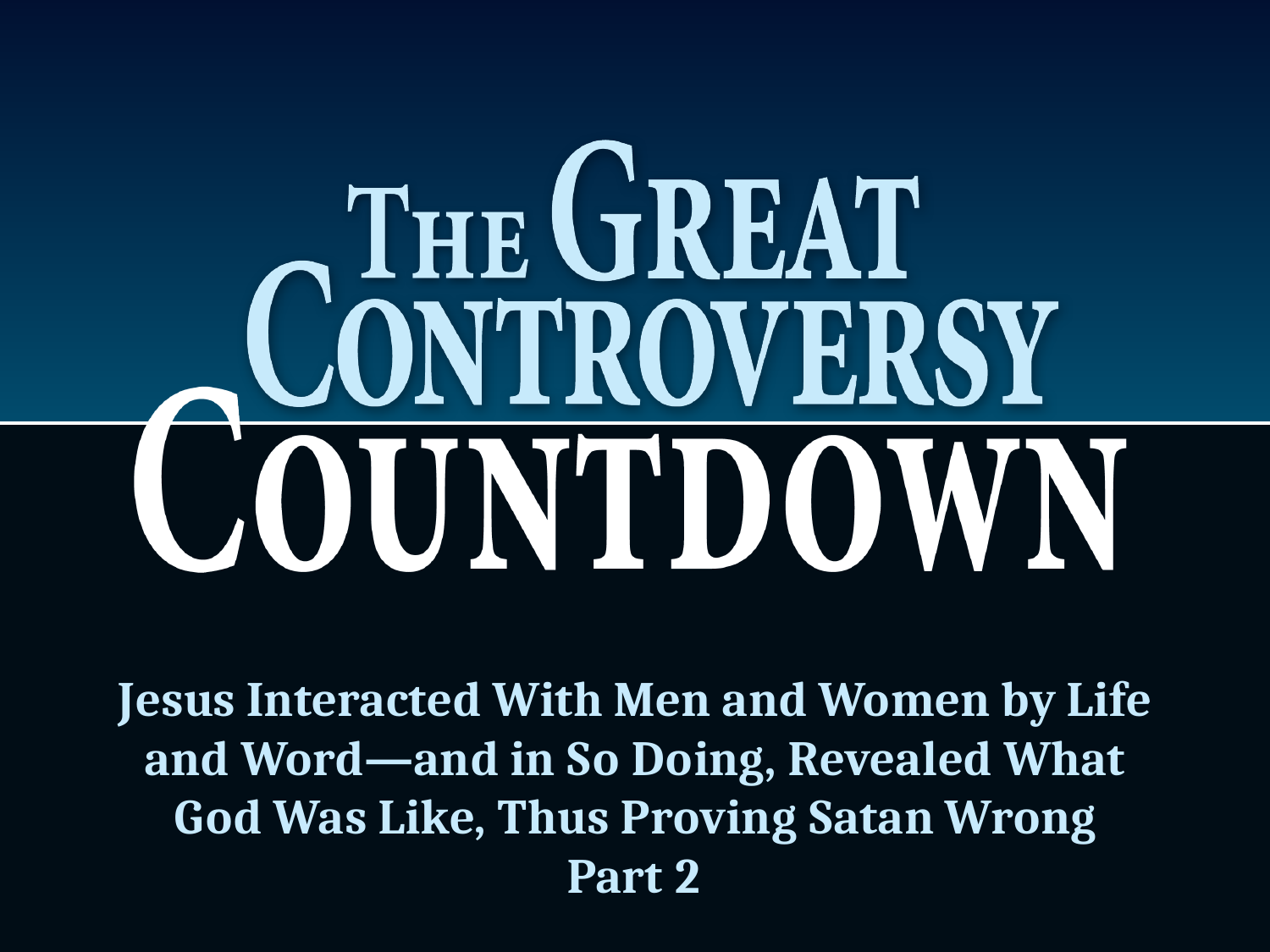

# Jesus Interacted With Men and Women by Life and Word—and in So Doing, Revealed What God Was Like, Thus Proving Satan Wrong Part 2